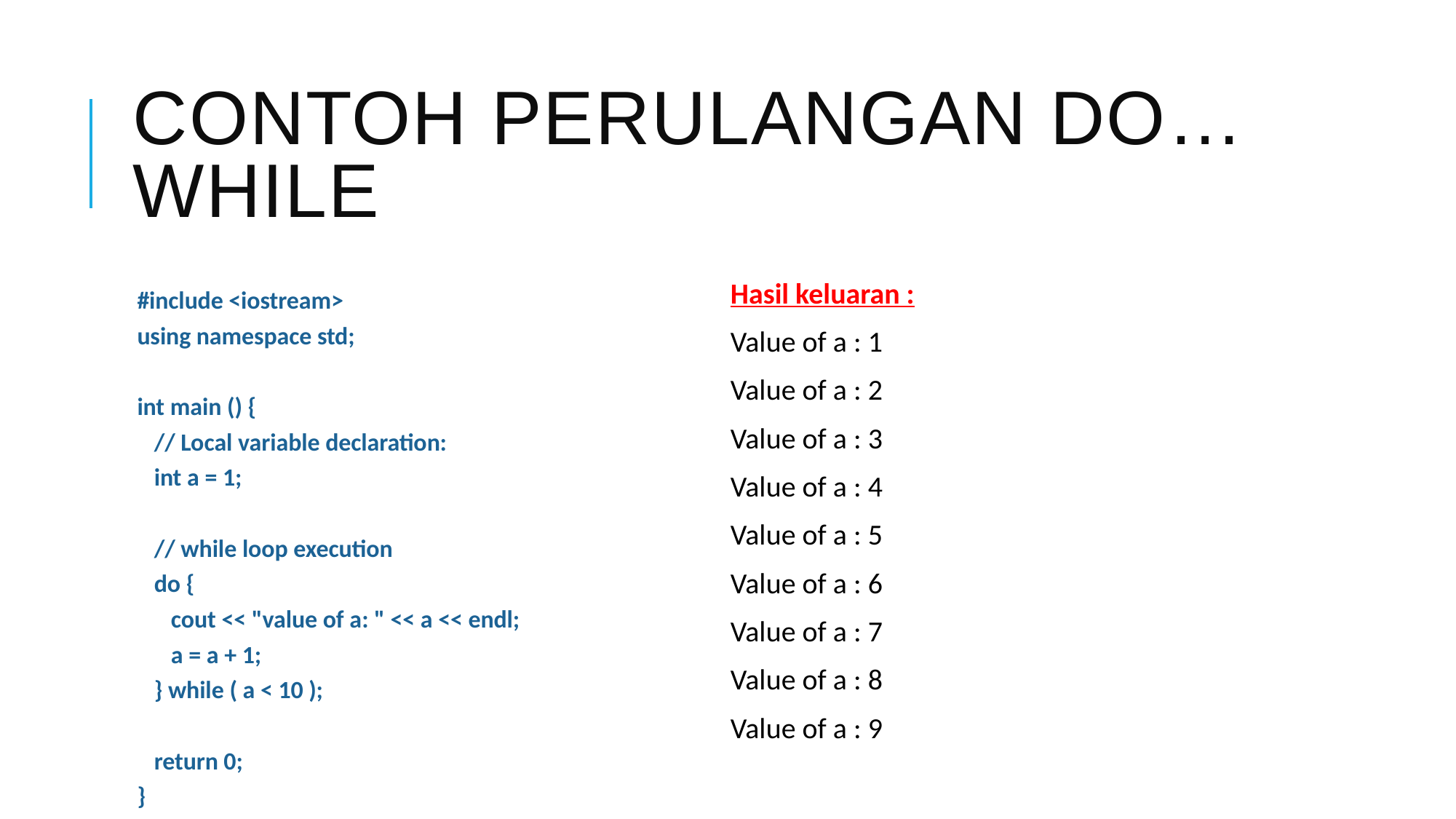

# Contoh perulangan do…while
#include <iostream>
using namespace std;

int main () {
   // Local variable declaration:
   int a = 1;

   // while loop execution
   do {
      cout << "value of a: " << a << endl;
      a = a + 1;
   } while ( a < 10 );

   return 0;
}
Hasil keluaran :
Value of a : 1
Value of a : 2
Value of a : 3
Value of a : 4
Value of a : 5
Value of a : 6
Value of a : 7
Value of a : 8
Value of a : 9